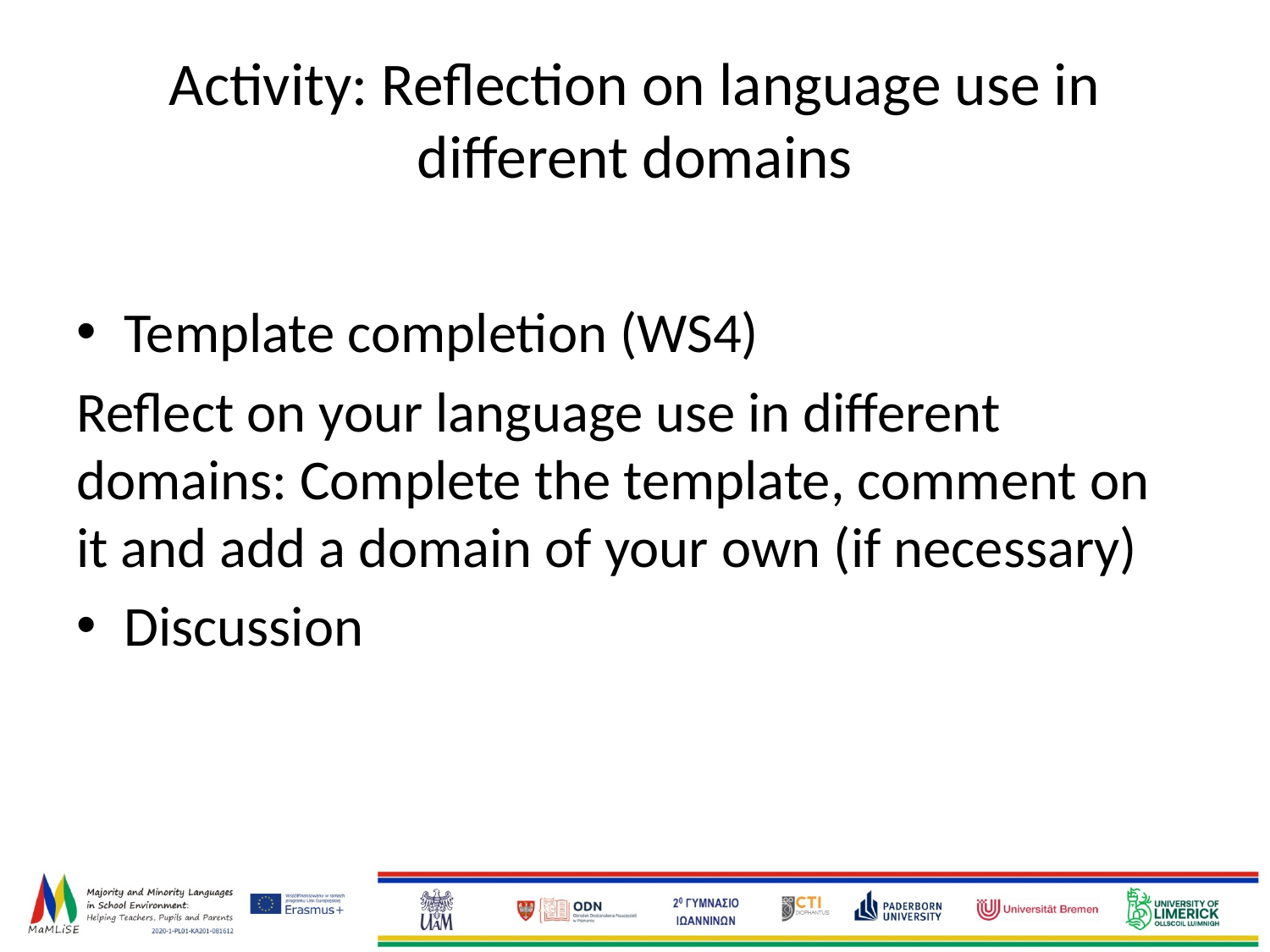

# Activity: Reflection on language use in different domains

Template completion (WS4)
Reflect on your language use in different domains: Complete the template, comment on it and add a domain of your own (if necessary)
Discussion